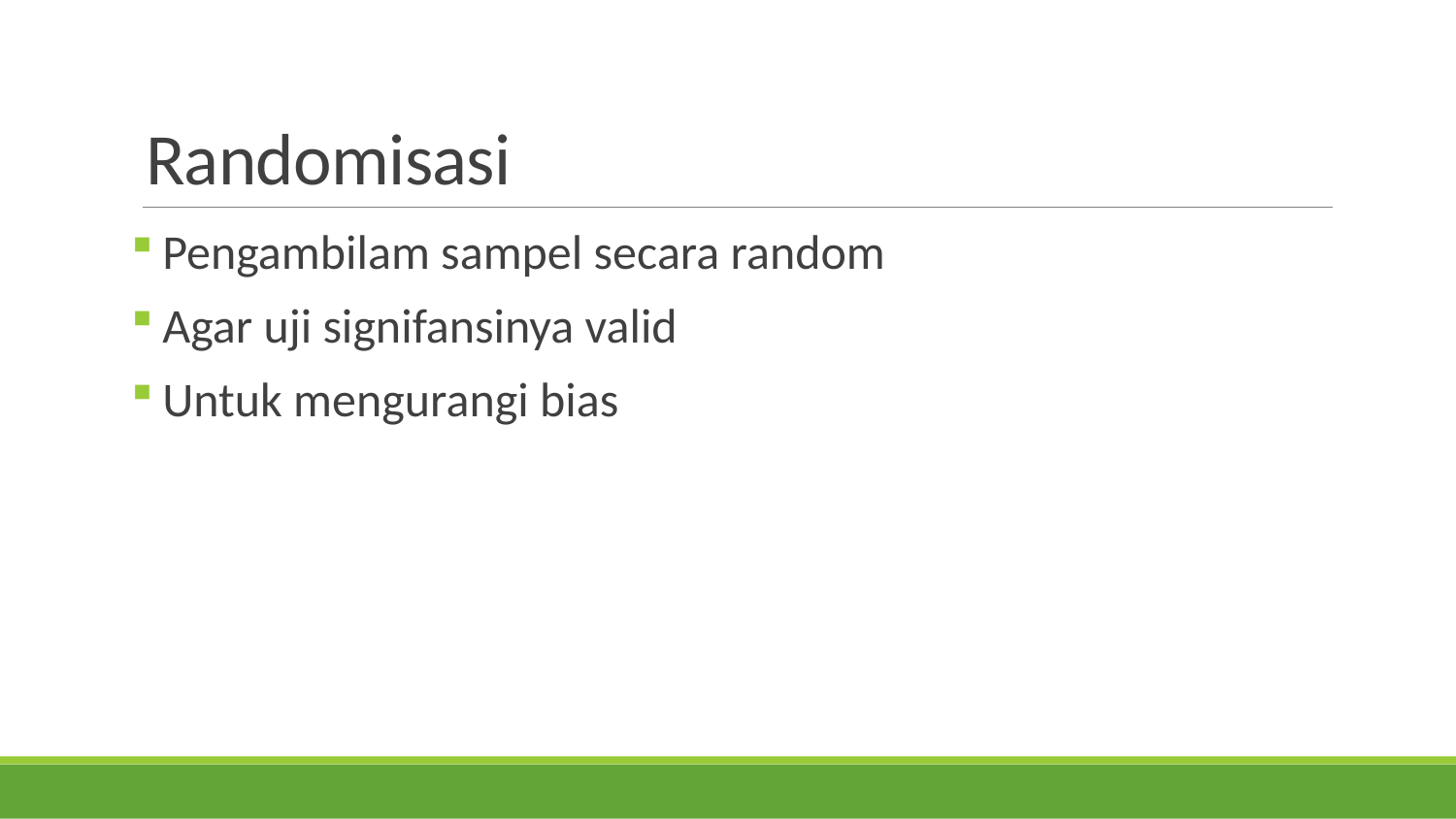

# Randomisasi
Pengambilam sampel secara random
Agar uji signifansinya valid
Untuk mengurangi bias